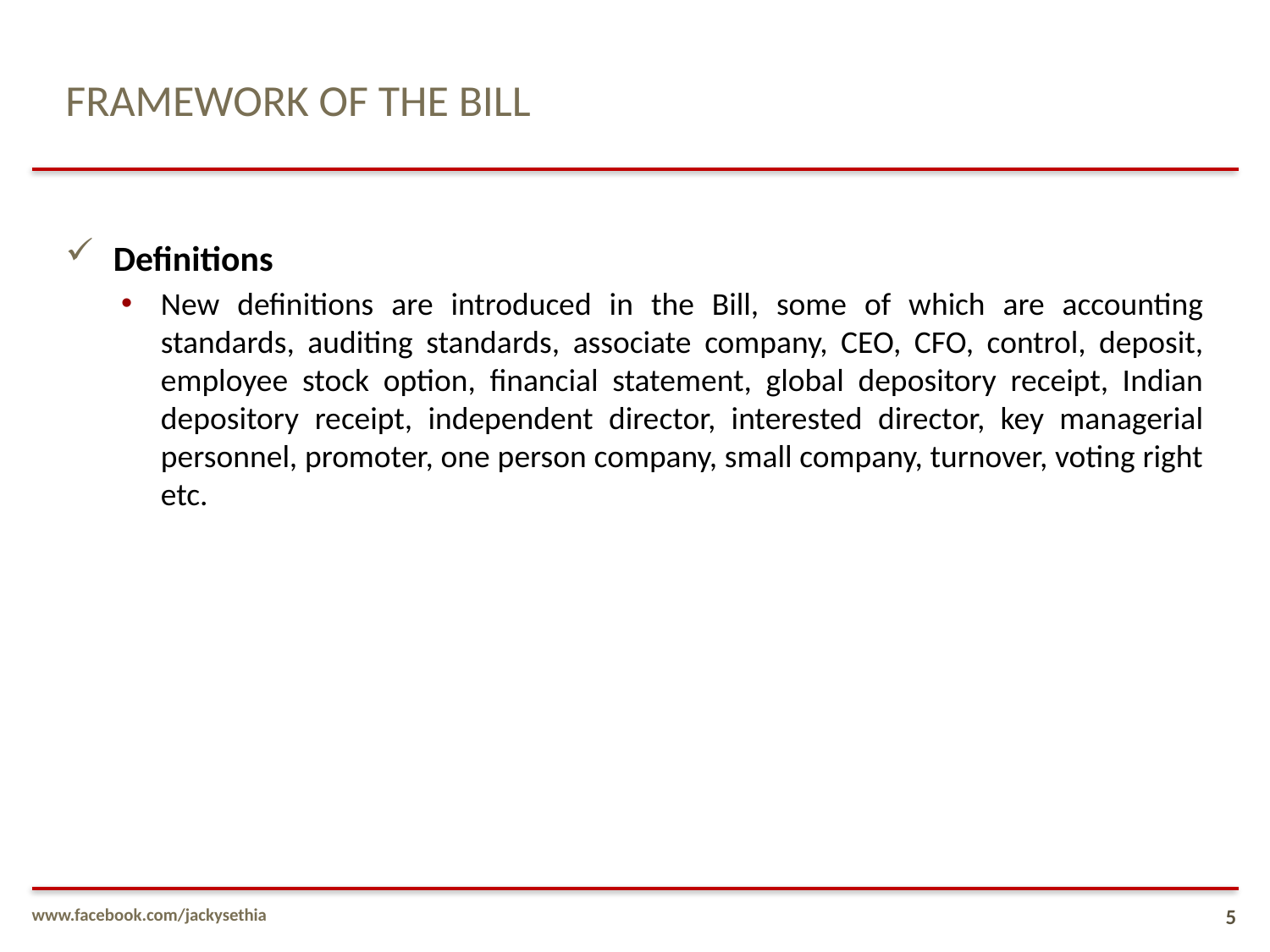

# FRAMEWORK OF THE BILL

Definitions
New definitions are introduced in the Bill, some of which are accounting standards, auditing standards, associate company, CEO, CFO, control, deposit, employee stock option, financial statement, global depository receipt, Indian depository receipt, independent director, interested director, key managerial personnel, promoter, one person company, small company, turnover, voting right etc.
www.facebook.com/jackysethia
5